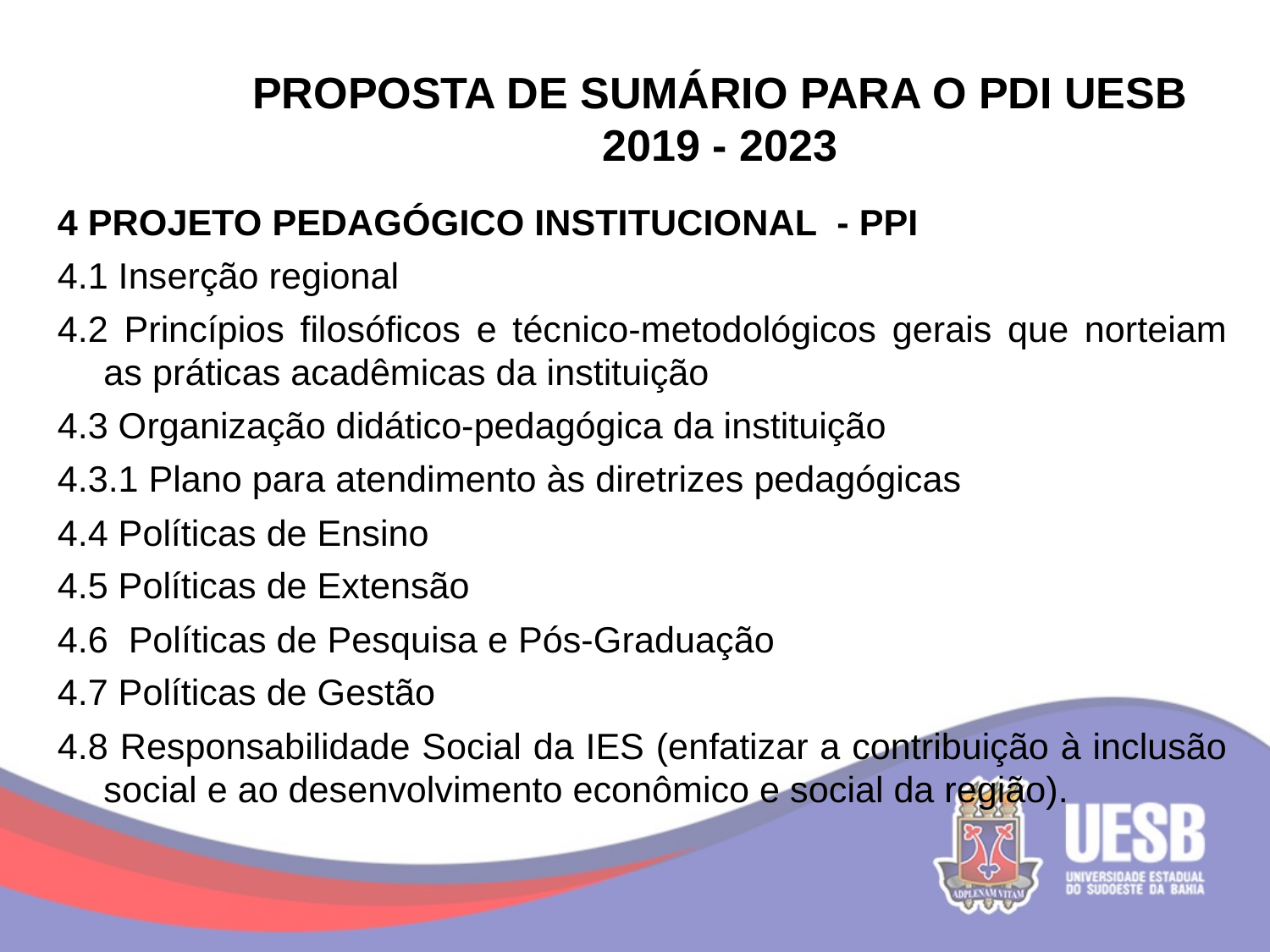

# PROPOSTA DE SUMÁRIO PARA O PDI UESB 2019 - 2023
4 PROJETO PEDAGÓGICO INSTITUCIONAL  - PPI
4.1 Inserção regional
4.2 Princípios filosóficos e técnico-metodológicos gerais que norteiam as práticas acadêmicas da instituição
4.3 Organização didático-pedagógica da instituição
4.3.1 Plano para atendimento às diretrizes pedagógicas
4.4 Políticas de Ensino
4.5 Políticas de Extensão
4.6  Políticas de Pesquisa e Pós-Graduação
4.7 Políticas de Gestão
4.8 Responsabilidade Social da IES (enfatizar a contribuição à inclusão social e ao desenvolvimento econômico e social da região).